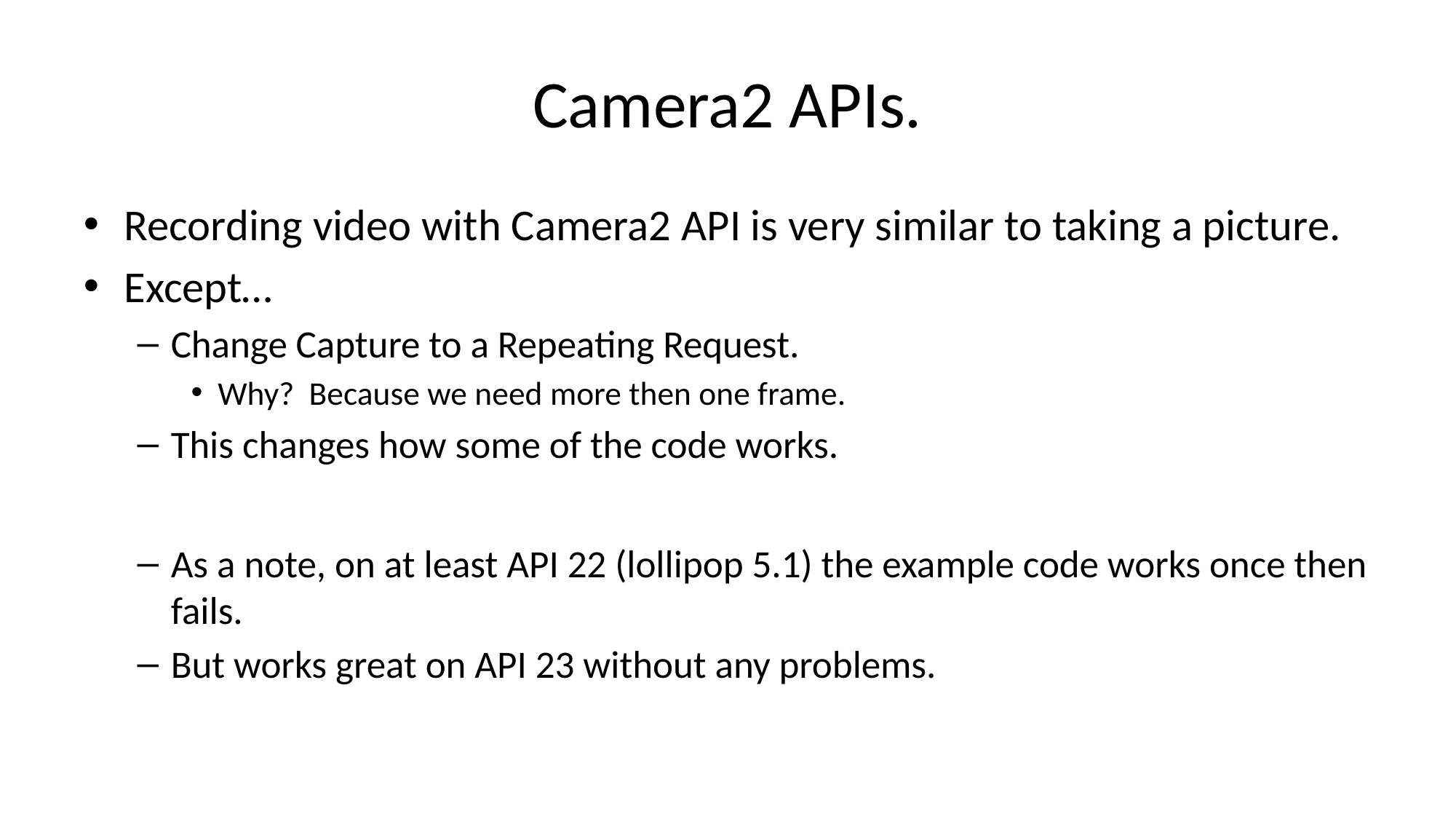

# Camera2 APIs.
Recording video with Camera2 API is very similar to taking a picture.
Except…
Change Capture to a Repeating Request.
Why?  Because we need more then one frame.
This changes how some of the code works.

As a note, on at least API 22 (lollipop 5.1) the example code works once then fails.
But works great on API 23 without any problems.